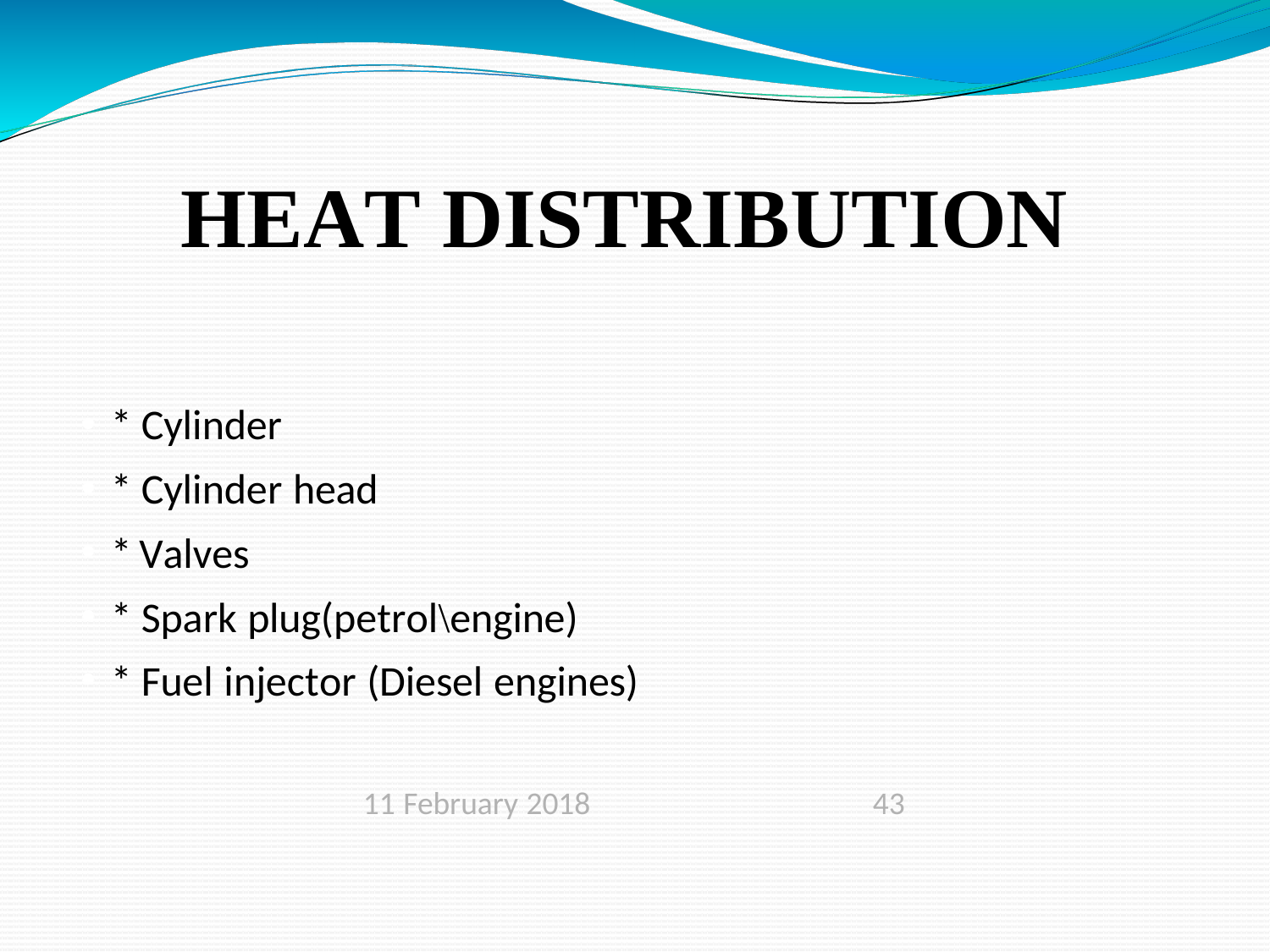

# HEAT DISTRIBUTION
* Cylinder
* Cylinder head
* Valves
* Spark plug(petrol\engine)
* Fuel injector (Diesel engines)
11 February 2018
43